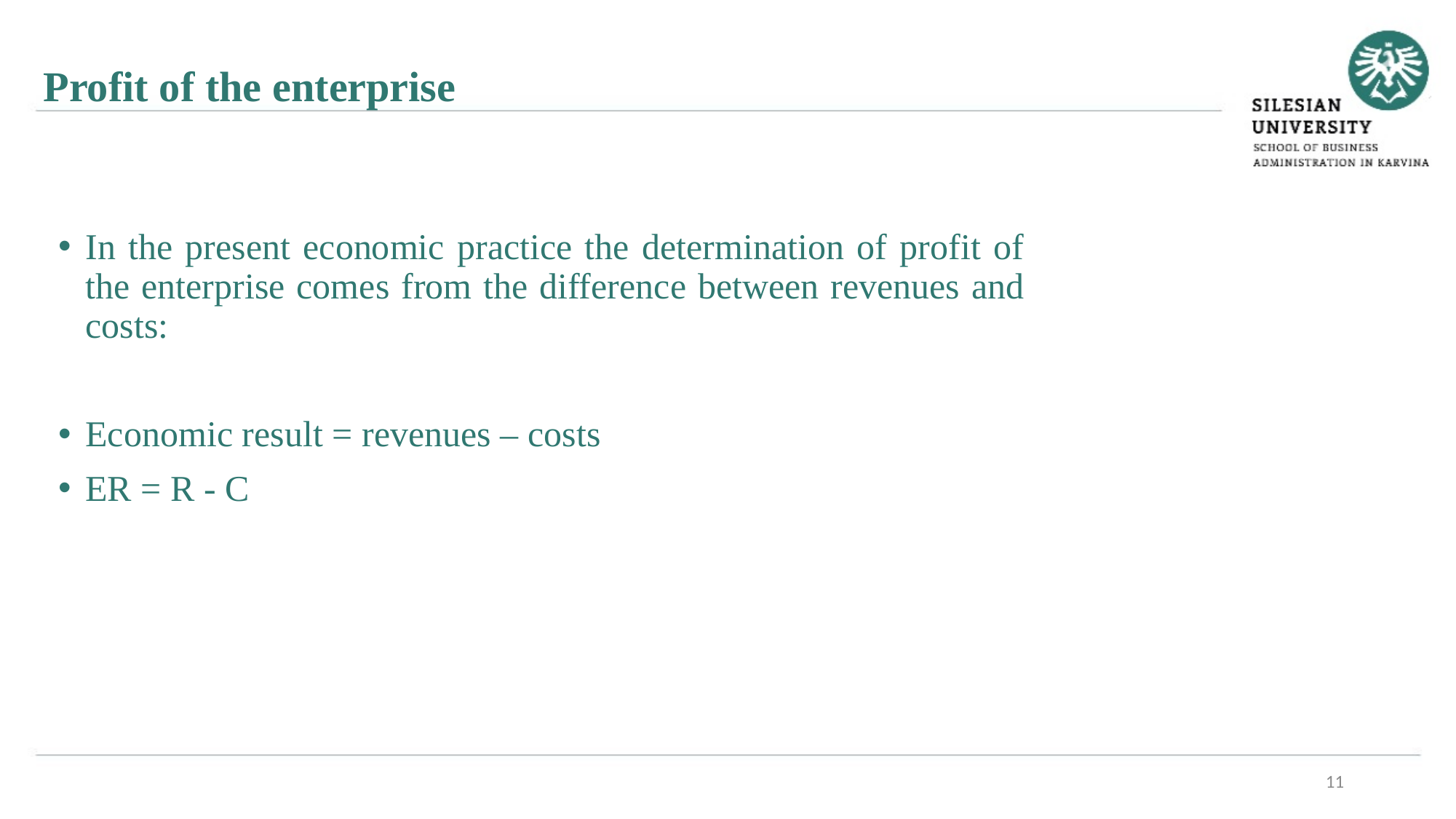

Profit of the enterprise

In the present economic practice the determination of profit of the enterprise comes from the difference between revenues and costs:

Economic result = revenues – costs
ER = R - C
11